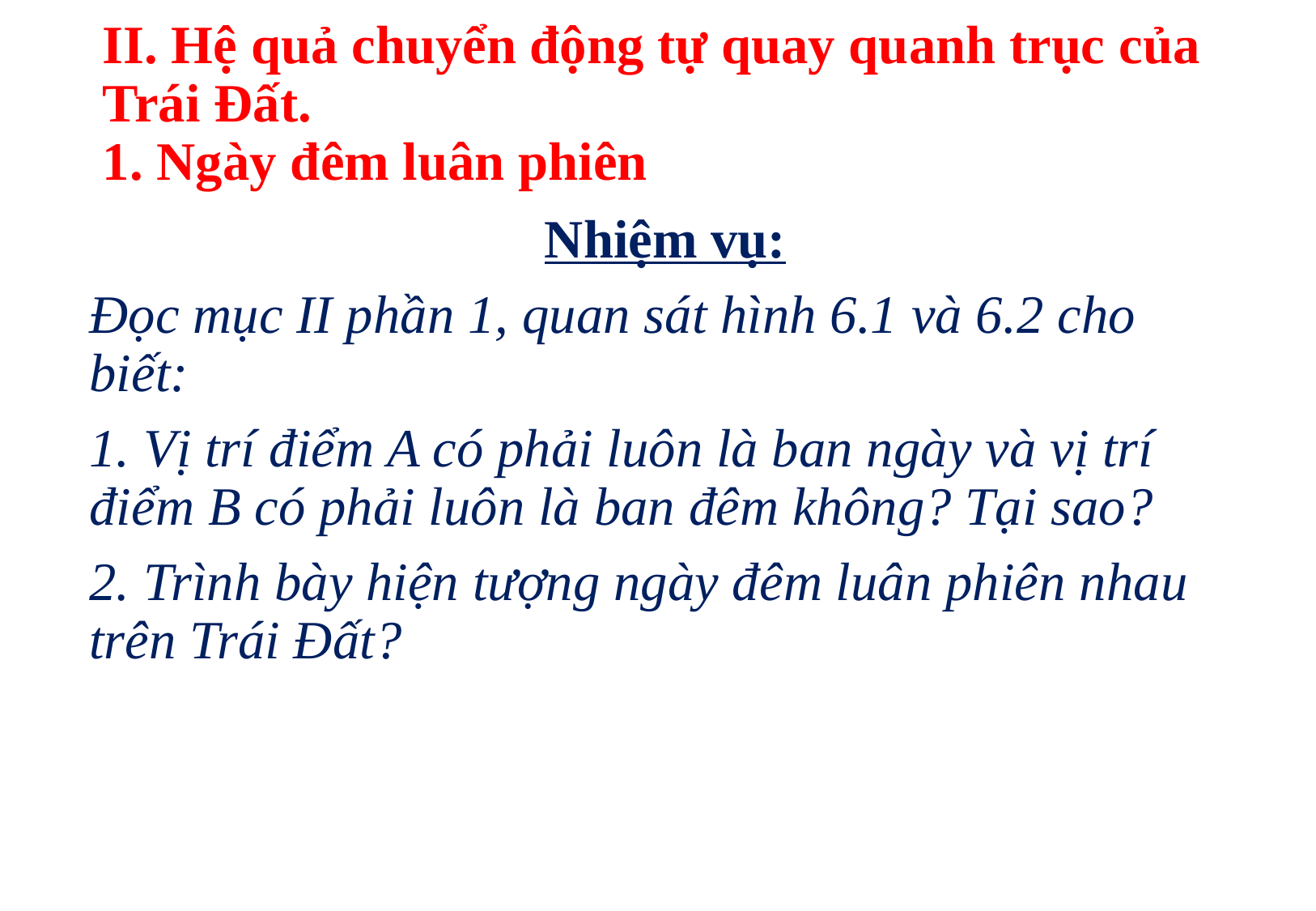

# II. Hệ quả chuyển động tự quay quanh trục của Trái Đất. 1. Ngày đêm luân phiên
Nhiệm vụ:
Đọc mục II phần 1, quan sát hình 6.1 và 6.2 cho biết:
1. Vị trí điểm A có phải luôn là ban ngày và vị trí điểm B có phải luôn là ban đêm không? Tại sao?
2. Trình bày hiện tượng ngày đêm luân phiên nhau trên Trái Đất?